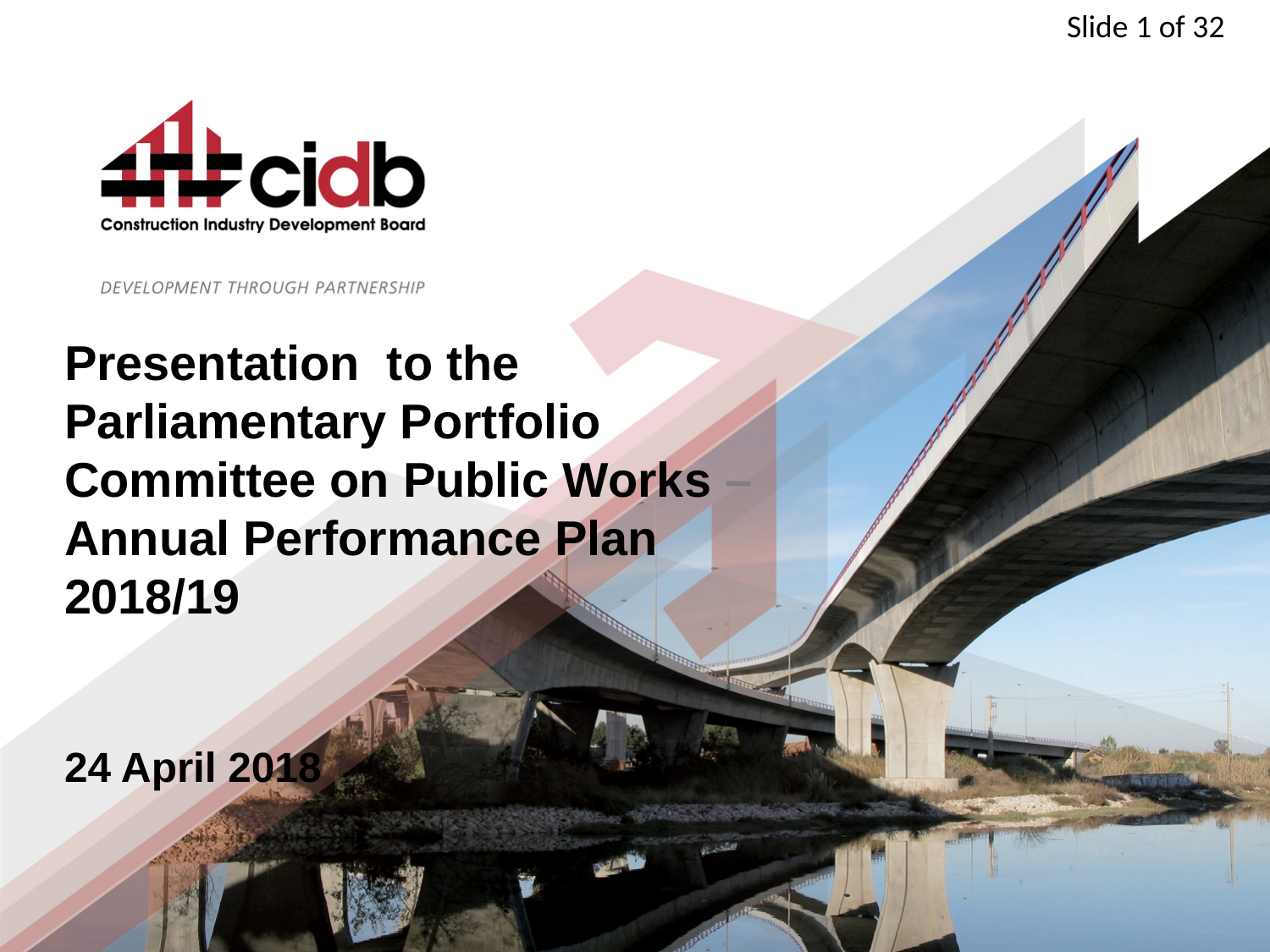

# Presentation  to the Parliamentary Portfolio Committee on Public Works –  Annual Performance Plan  2018/19 24 April 2018